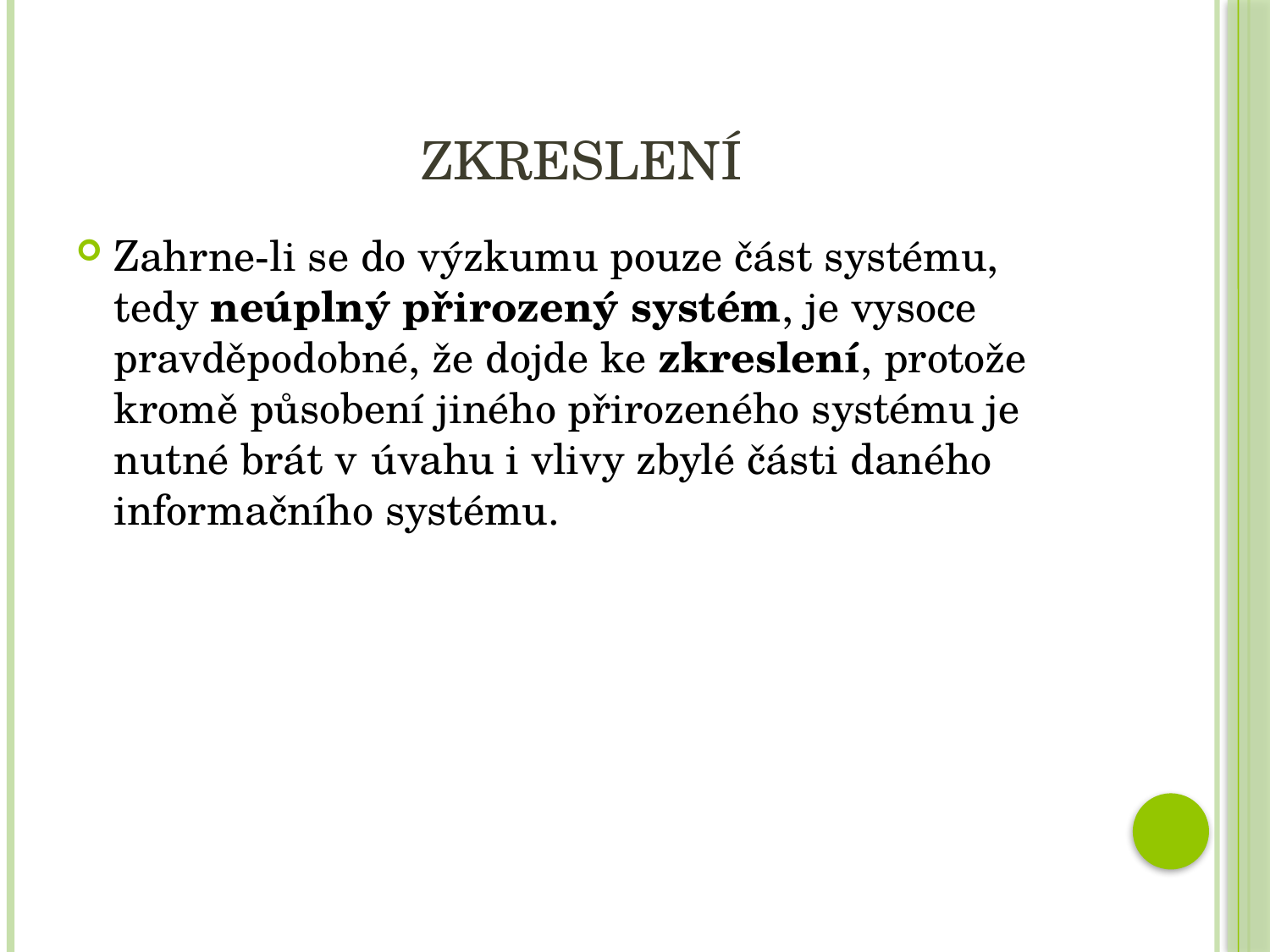

# zkreslení
Zahrne-li se do výzkumu pouze část systému, tedy neúplný přirozený systém, je vysoce pravděpodobné, že dojde ke zkreslení, protože kromě působení jiného přirozeného systému je nutné brát v úvahu i vlivy zbylé části daného informačního systému.